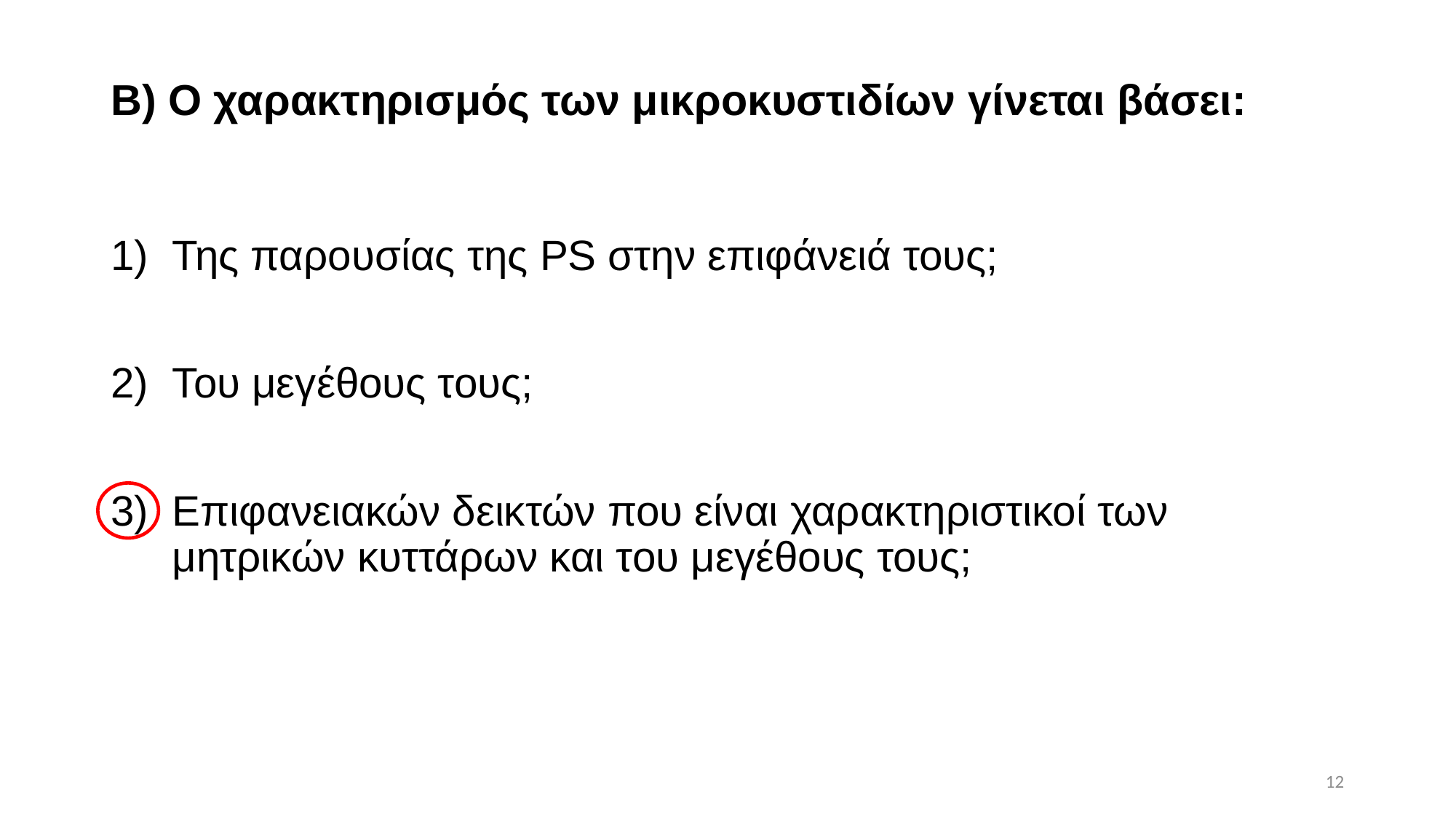

# Β) O χαρακτηρισμός των μικροκυστιδίων γίνεται βάσει:
Της παρουσίας της PS στην επιφάνειά τους;
Του μεγέθους τους;
Επιφανειακών δεικτών που είναι χαρακτηριστικοί των μητρικών κυττάρων και του μεγέθους τους;

12